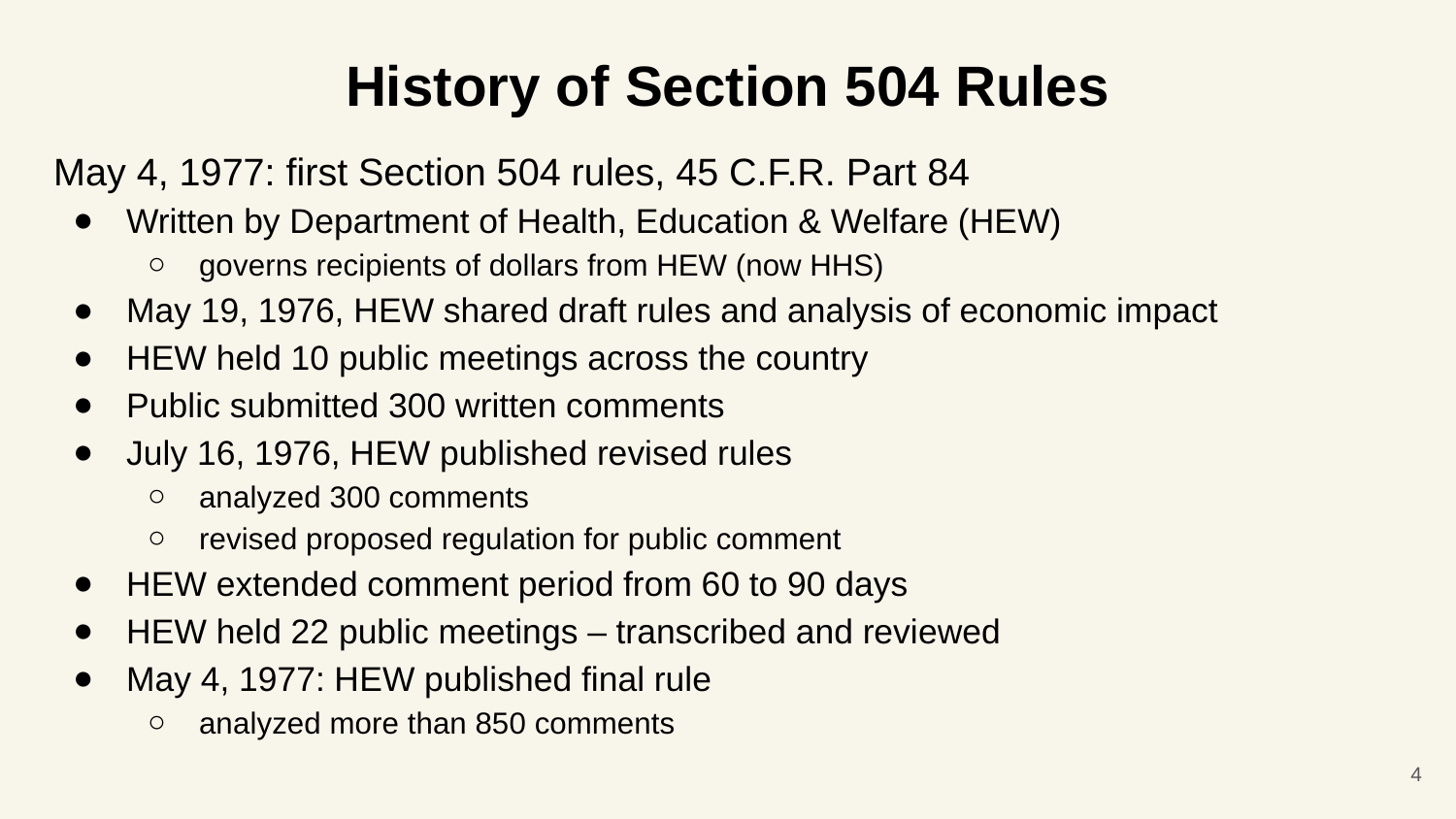

# History of Section 504 Rules
May 4, 1977: first Section 504 rules, 45 C.F.R. Part 84
Written by Department of Health, Education & Welfare (HEW)
governs recipients of dollars from HEW (now HHS)
May 19, 1976, HEW shared draft rules and analysis of economic impact
HEW held 10 public meetings across the country
Public submitted 300 written comments
July 16, 1976, HEW published revised rules
analyzed 300 comments
revised proposed regulation for public comment
HEW extended comment period from 60 to 90 days
HEW held 22 public meetings – transcribed and reviewed
May 4, 1977: HEW published final rule
analyzed more than 850 comments
4